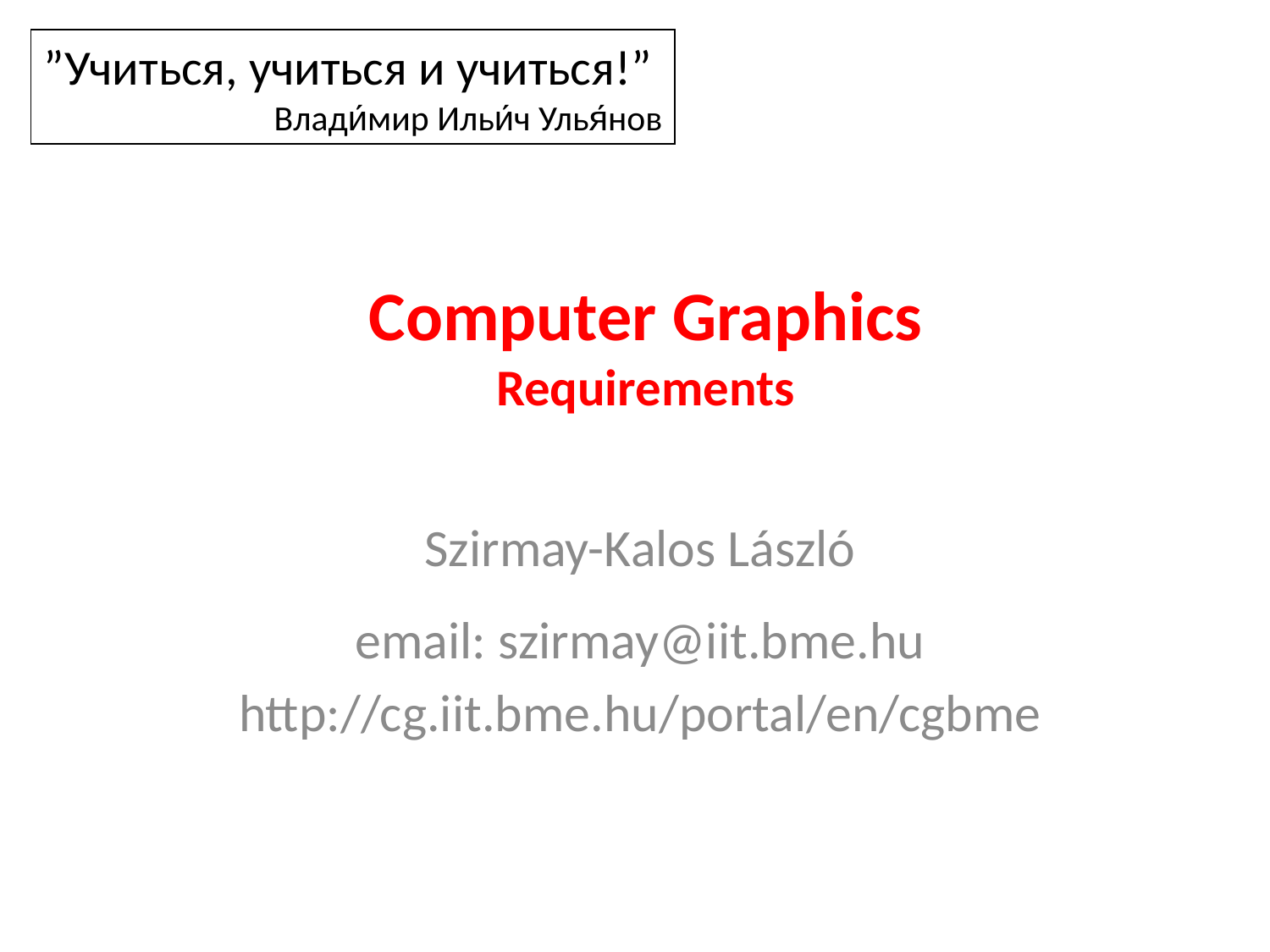

”Учиться, учиться и учиться!”
Влади́мир Ильи́ч Улья́нов
# Computer Graphics Requirements
Szirmay-Kalos László

email: szirmay@iit.bme.hu
http://cg.iit.bme.hu/portal/en/cgbme